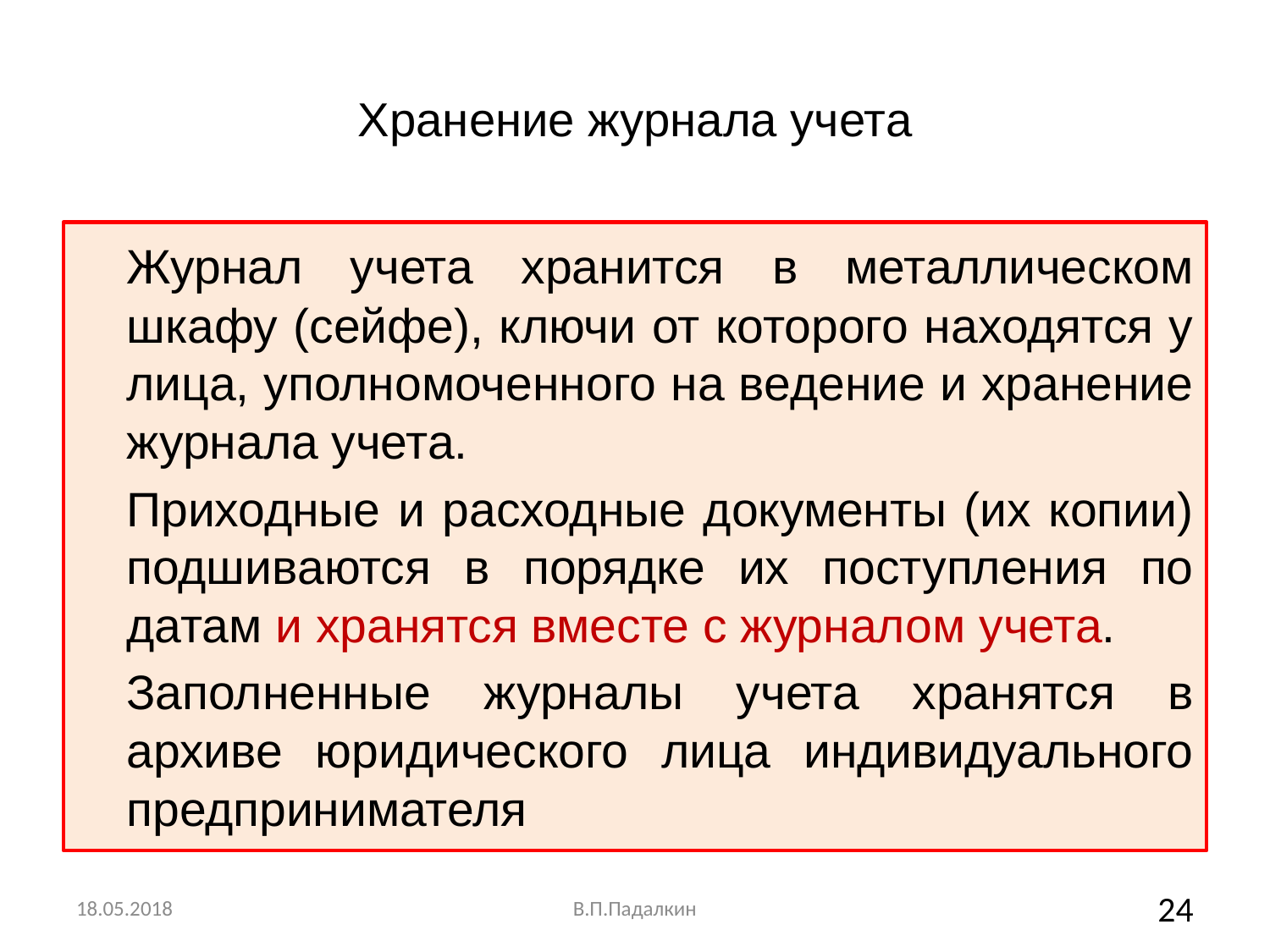

# Хранение журнала учета
	Журнал учета хранится в металлическом шкафу (сейфе), ключи от которого находятся у лица, уполномоченного на ведение и хранение журнала учета.
	Приходные и расходные документы (их копии) подшиваются в порядке их поступления по датам и хранятся вместе с журналом учета.
	Заполненные журналы учета хранятся в архиве юридического лица индивидуального предпринимателя
18.05.2018
В.П.Падалкин
24